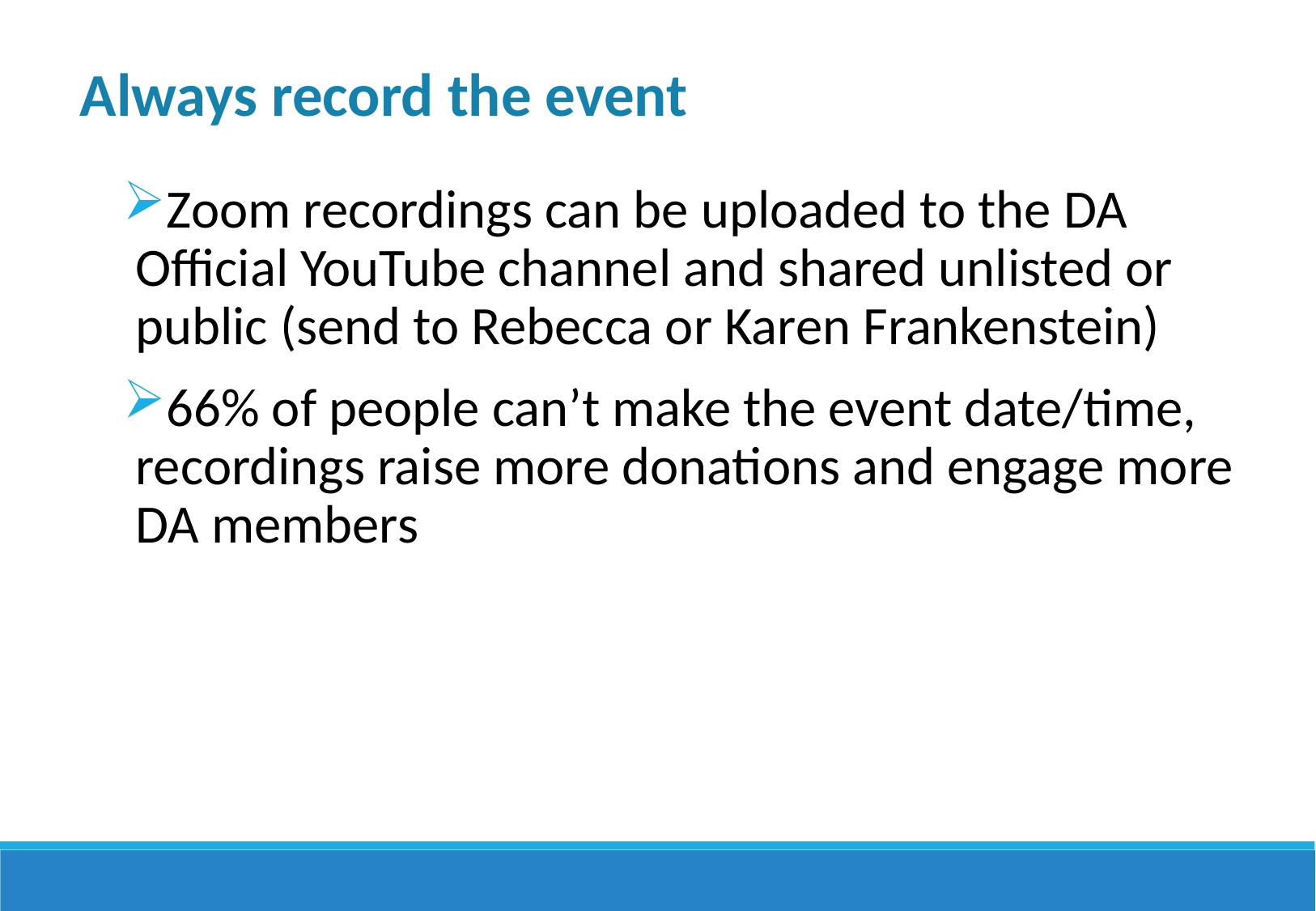

Always record the event
Zoom recordings can be uploaded to the DA Official YouTube channel and shared unlisted or public (send to Rebecca or Karen Frankenstein)
66% of people can’t make the event date/time, recordings raise more donations and engage more DA members